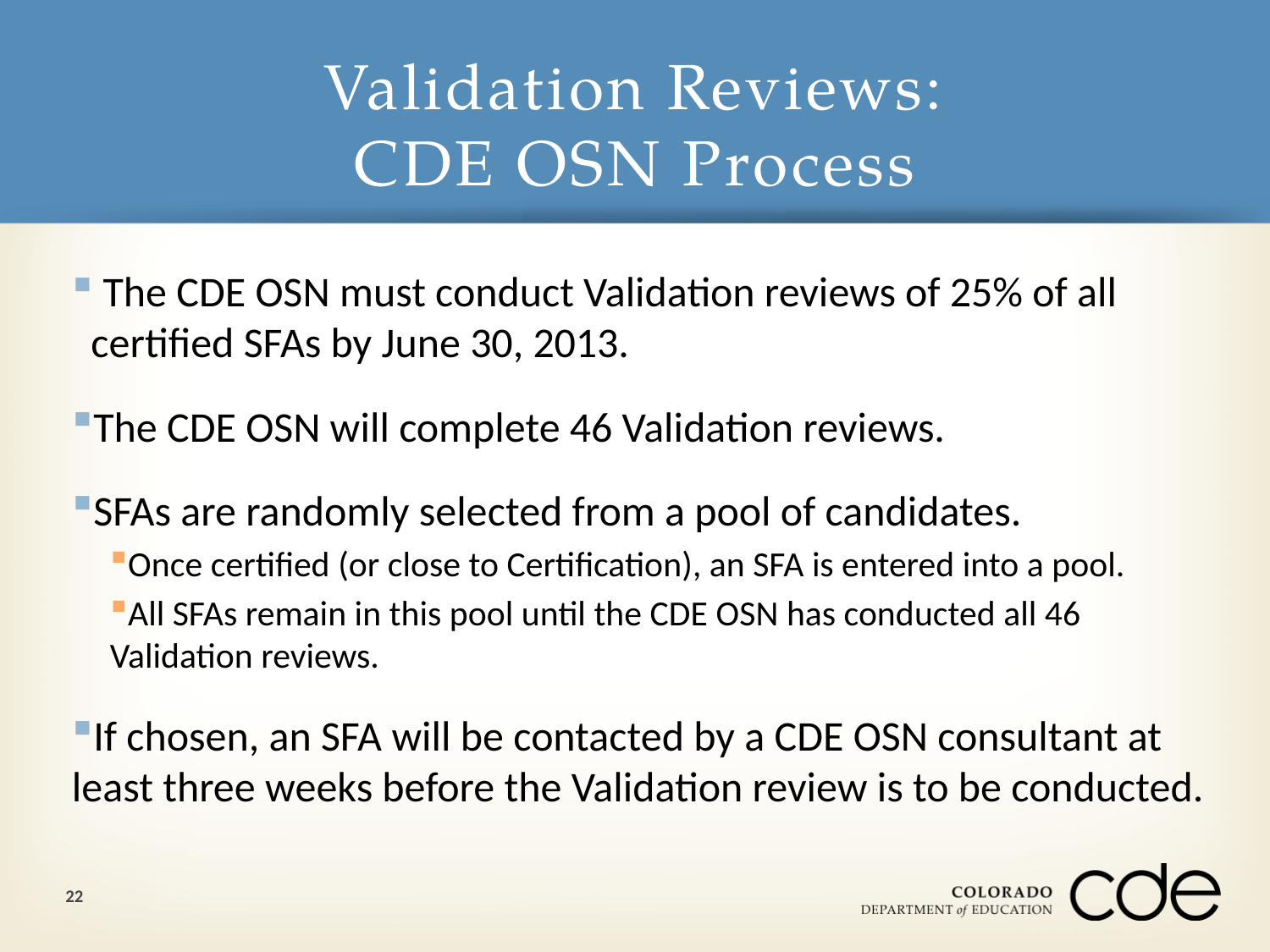

# Validation Reviews: CDE OSN Process
 The CDE OSN must conduct Validation reviews of 25% of all            certified SFAs by June 30, 2013.

The CDE OSN will complete 46 Validation reviews.

SFAs are randomly selected from a pool of candidates.
Once certified (or close to Certification), an SFA is entered into a pool.
All SFAs remain in this pool until the CDE OSN has conducted all 46 Validation reviews.

If chosen, an SFA will be contacted by a CDE OSN consultant at least three weeks before the Validation review is to be conducted.
22